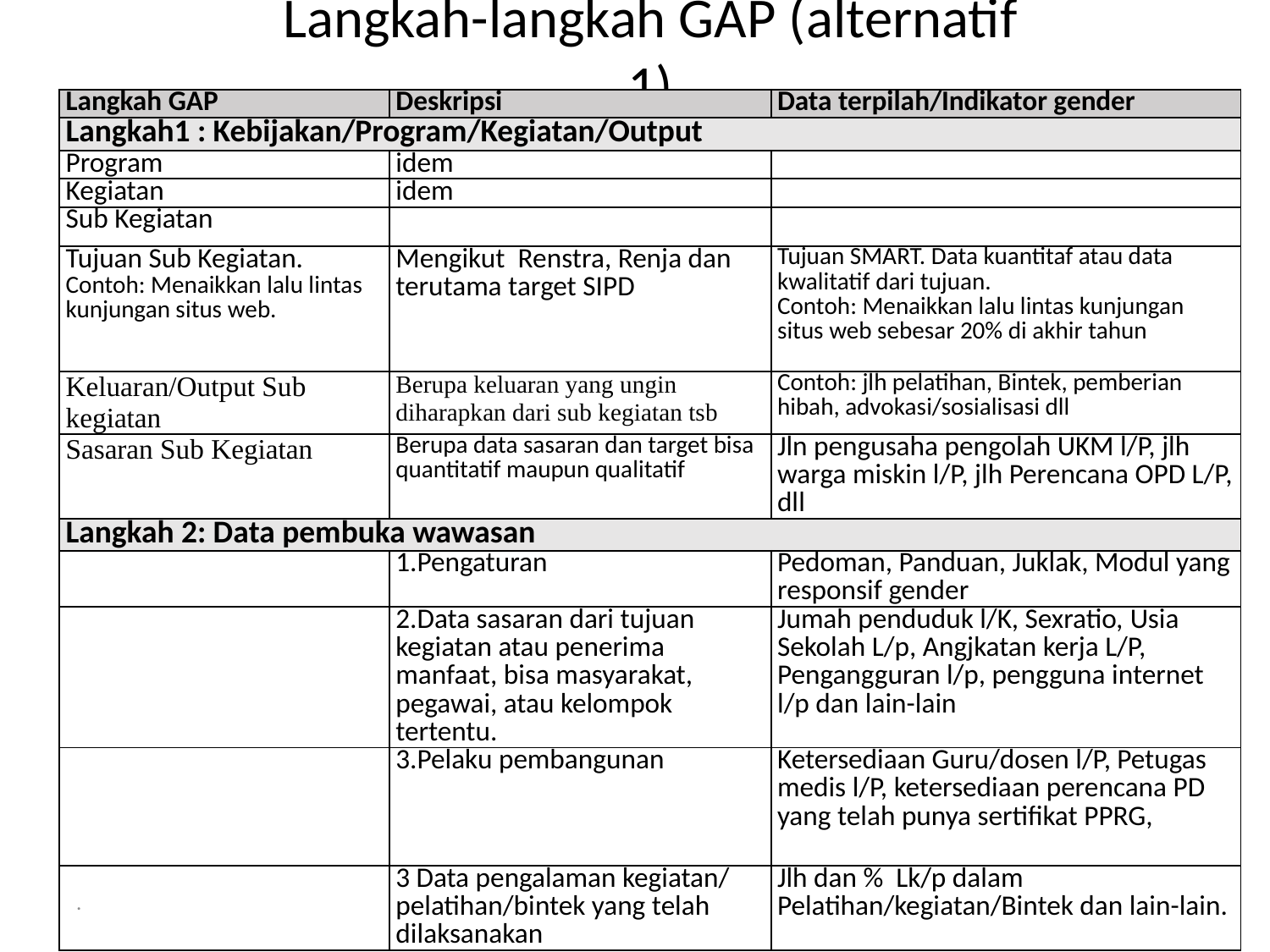

# Langkah-langkah GAP (alternatif 1)
| Langkah GAP | Deskripsi | Data terpilah/Indikator gender |
| --- | --- | --- |
| Langkah1 : Kebijakan/Program/Kegiatan/Output |  |  |
| Program | idem |  |
| Kegiatan | idem |  |
| Sub Kegiatan |  |  |
| Tujuan Sub Kegiatan. Contoh: Menaikkan lalu lintas kunjungan situs web. | Mengikut Renstra, Renja dan terutama target SIPD | Tujuan SMART. Data kuantitaf atau data kwalitatif dari tujuan. Contoh: Menaikkan lalu lintas kunjungan situs web sebesar 20% di akhir tahun |
| Keluaran/Output Sub kegiatan | Berupa keluaran yang ungin diharapkan dari sub kegiatan tsb | Contoh: jlh pelatihan, Bintek, pemberian hibah, advokasi/sosialisasi dll |
| Sasaran Sub Kegiatan | Berupa data sasaran dan target bisa quantitatif maupun qualitatif | Jln pengusaha pengolah UKM l/P, jlh warga miskin l/P, jlh Perencana OPD L/P, dll |
| Langkah 2: Data pembuka wawasan |  |  |
|  | 1.Pengaturan | Pedoman, Panduan, Juklak, Modul yang responsif gender |
|  | 2.Data sasaran dari tujuan kegiatan atau penerima manfaat, bisa masyarakat, pegawai, atau kelompok tertentu. | Jumah penduduk l/K, Sexratio, Usia Sekolah L/p, Angjkatan kerja L/P, Pengangguran l/p, pengguna internet l/p dan lain-lain |
|  | 3.Pelaku pembangunan | Ketersediaan Guru/dosen l/P, Petugas medis l/P, ketersediaan perencana PD yang telah punya sertifikat PPRG, |
|  | 3 Data pengalaman kegiatan/ pelatihan/bintek yang telah dilaksanakan | Jlh dan % Lk/p dalam Pelatihan/kegiatan/Bintek dan lain-lain. |
.